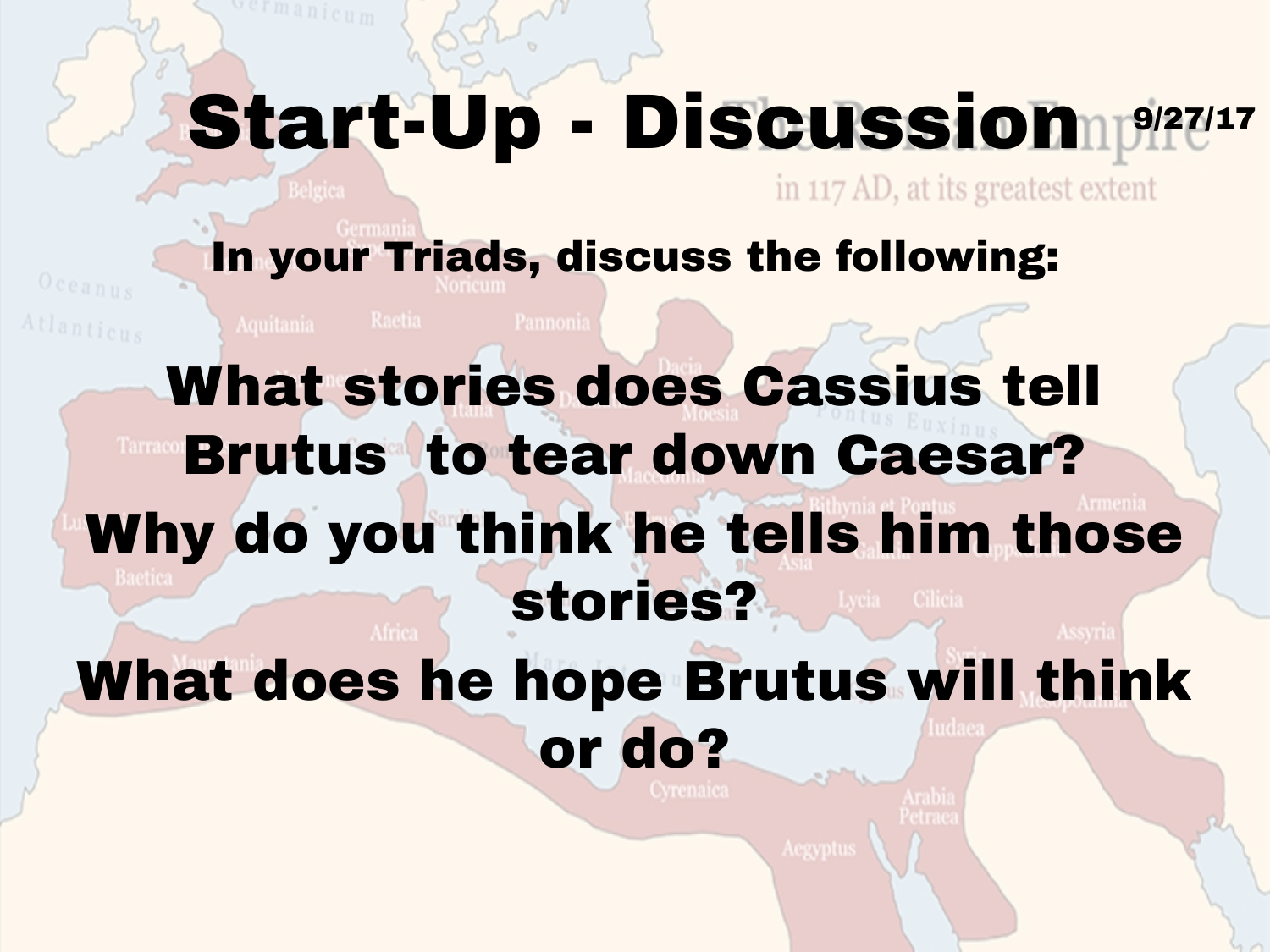

# Start-Up - Discussion
9/27/17
In your Triads, discuss the following:

What stories does Cassius tell Brutus  to tear down Caesar?
Why do you think he tells him those stories?
What does he hope Brutus will think or do?